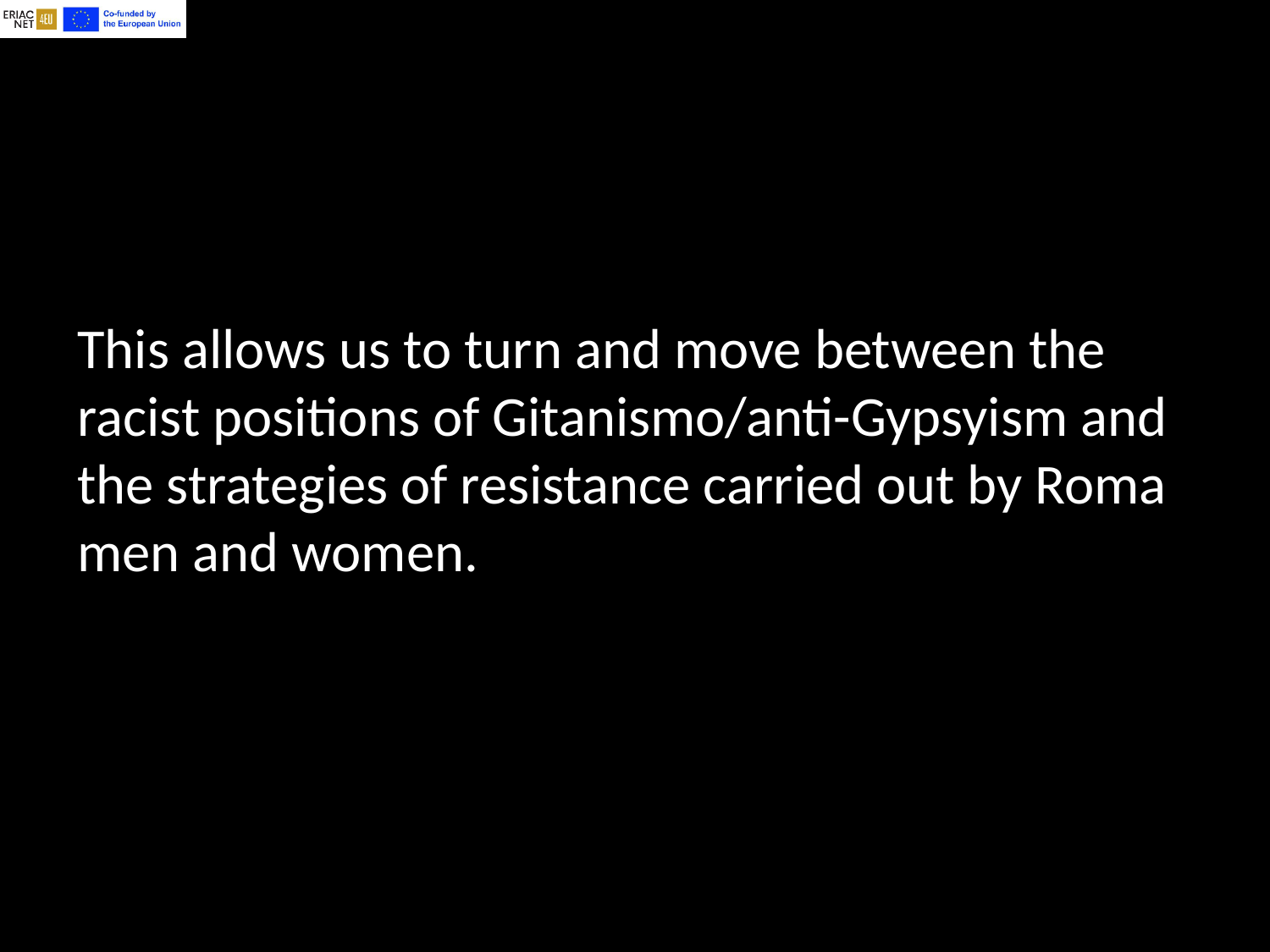

This allows us to turn and move between the racist positions of Gitanismo/anti-Gypsyism and the strategies of resistance carried out by Roma men and women.